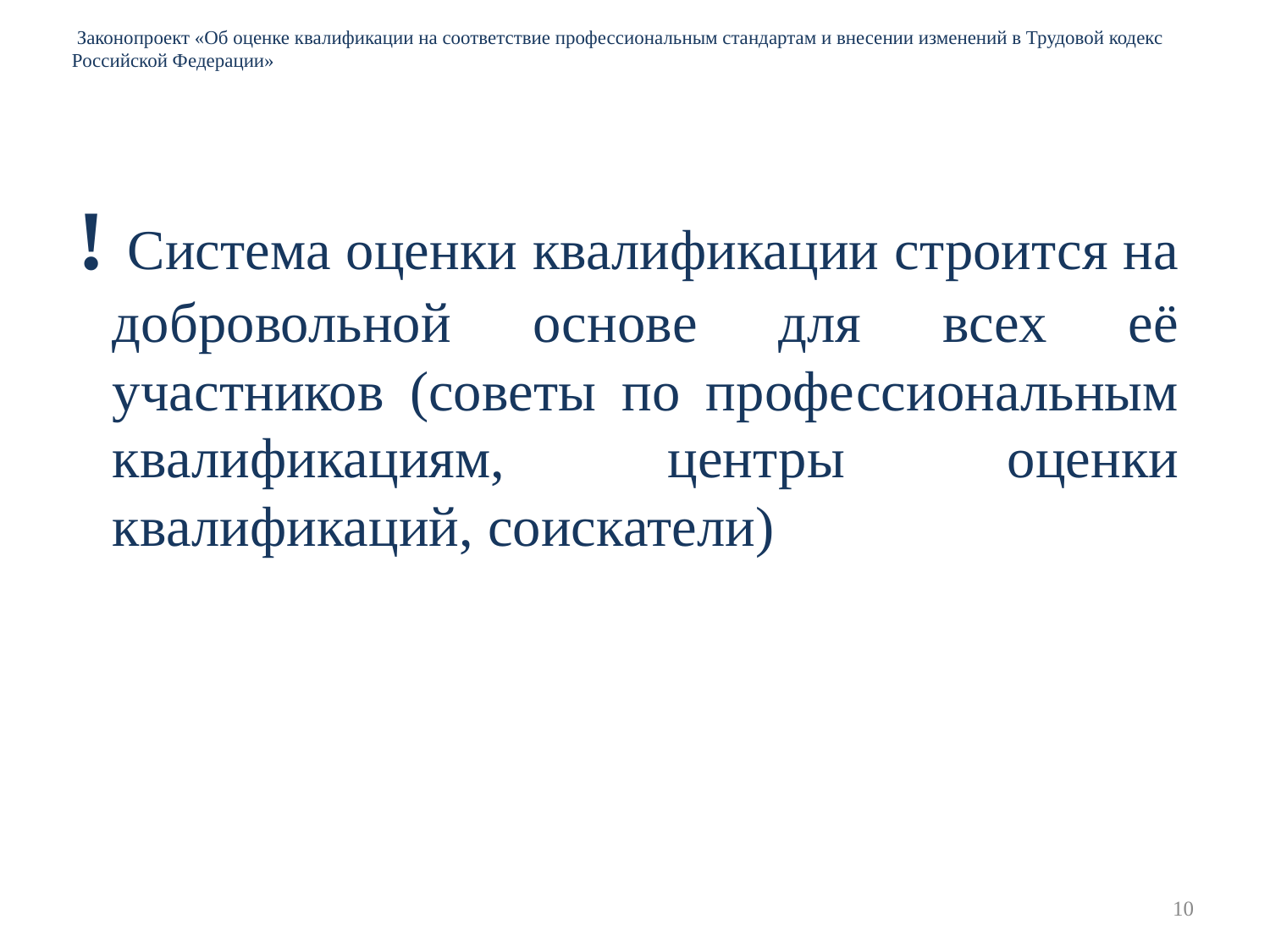

Законопроект «Об оценке квалификации на соответствие профессиональным стандартам и внесении изменений в Трудовой кодекс Российской Федерации»
 ! Система оценки квалификации строится на добровольной основе для всех её участников (советы по профессиональным квалификациям, центры оценки квалификаций, соискатели)
10